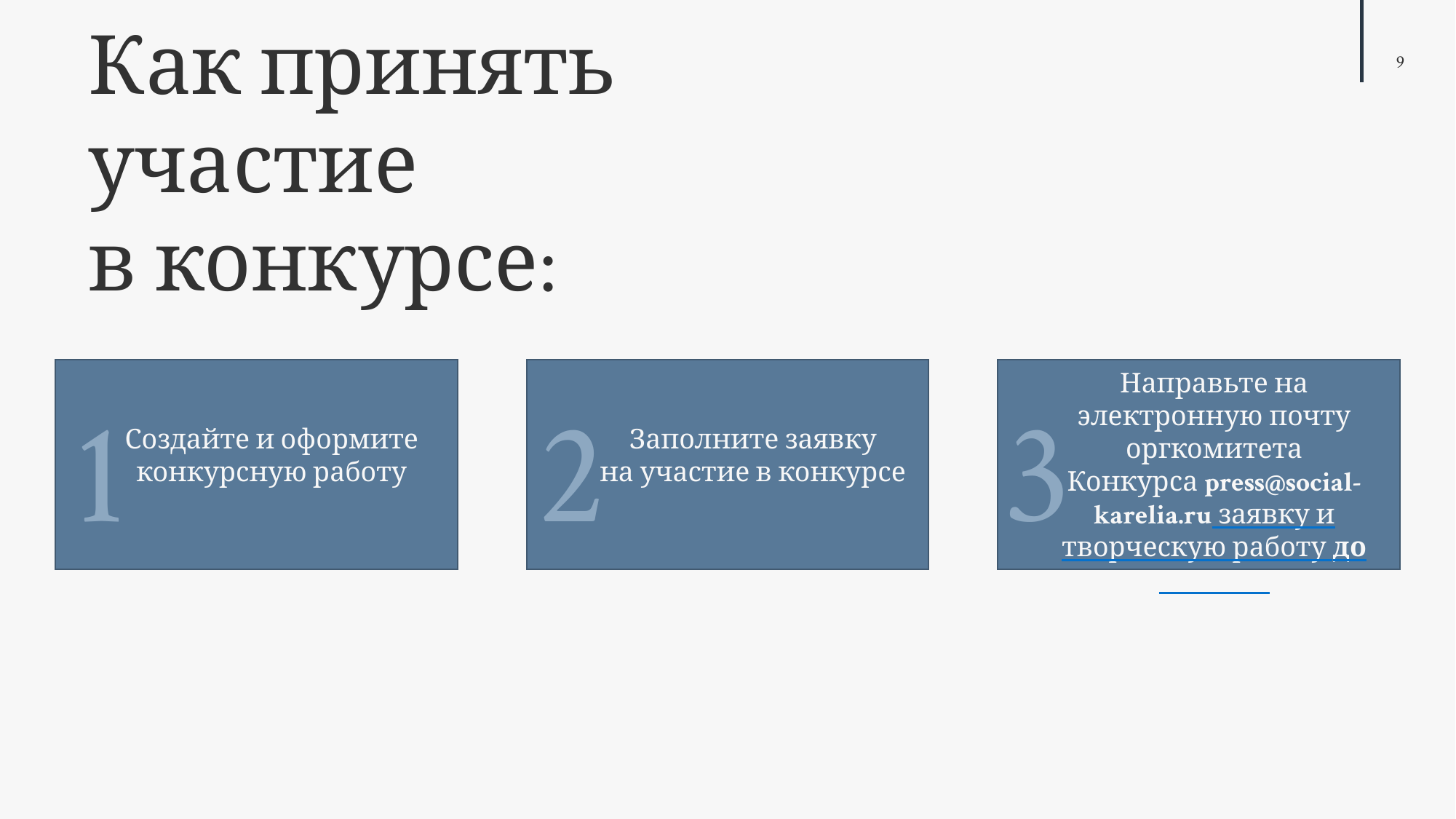

Как принять участие
в конкурсе:

Направьте на электронную почту оргкомитета Конкурса press@social-karelia.ru заявку и творческую работу до 25.09.2021

1
2
3
Создайте и оформите конкурсную работу
Заполните заявку
на участие в конкурсе